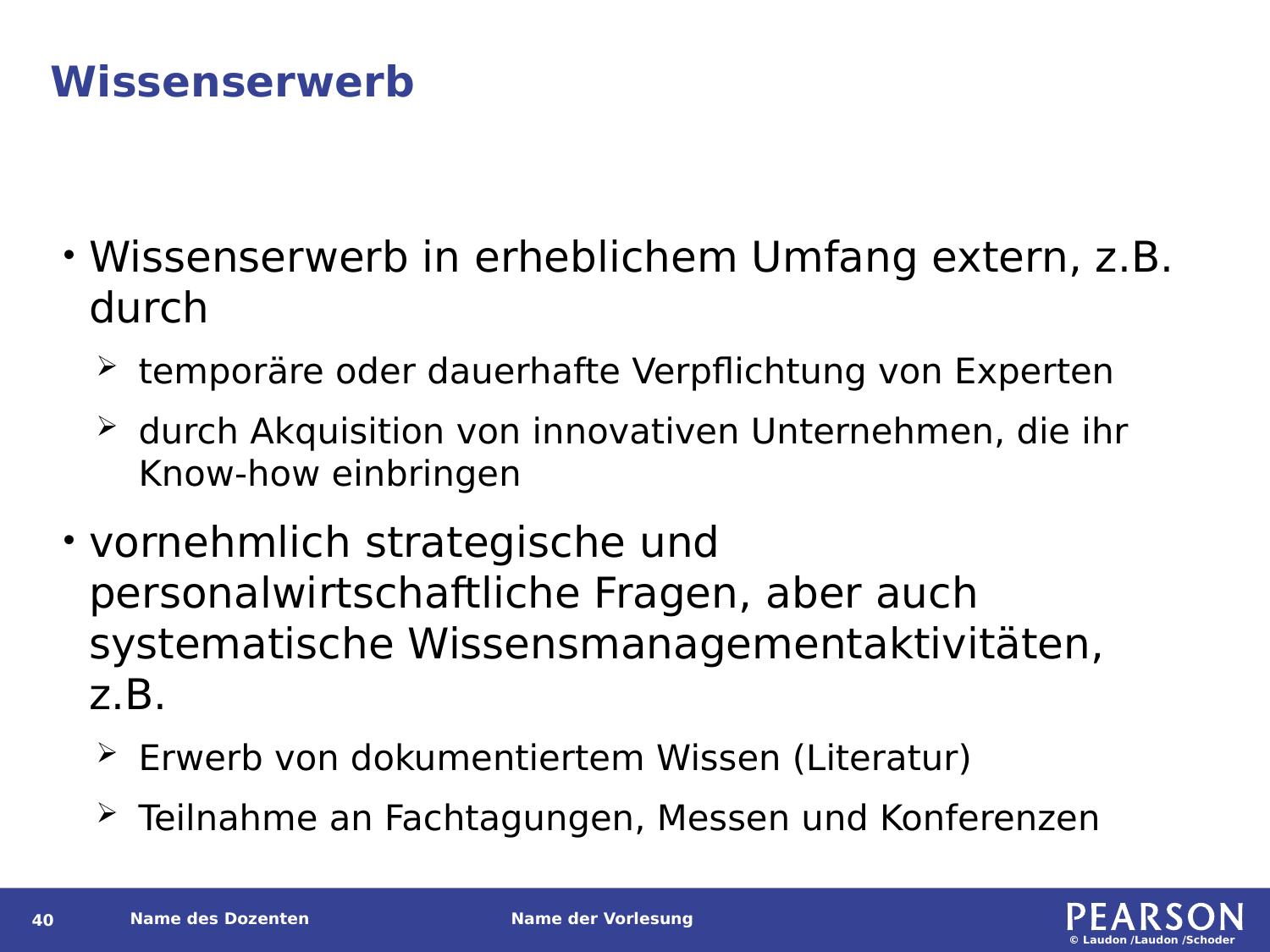

# Wissenserwerb

Wissenserwerb in erheblichem Umfang extern, z.B. durch
temporäre oder dauerhafte Verpflichtung von Experten
durch Akquisition von innovativen Unternehmen, die ihr  Know-how einbringen
vornehmlich strategische und personalwirtschaftliche Fragen, aber auch systematische Wissensmanagementaktivitäten, z.B.
Erwerb von dokumentiertem Wissen (Literatur)
Teilnahme an Fachtagungen, Messen und Konferenzen
40